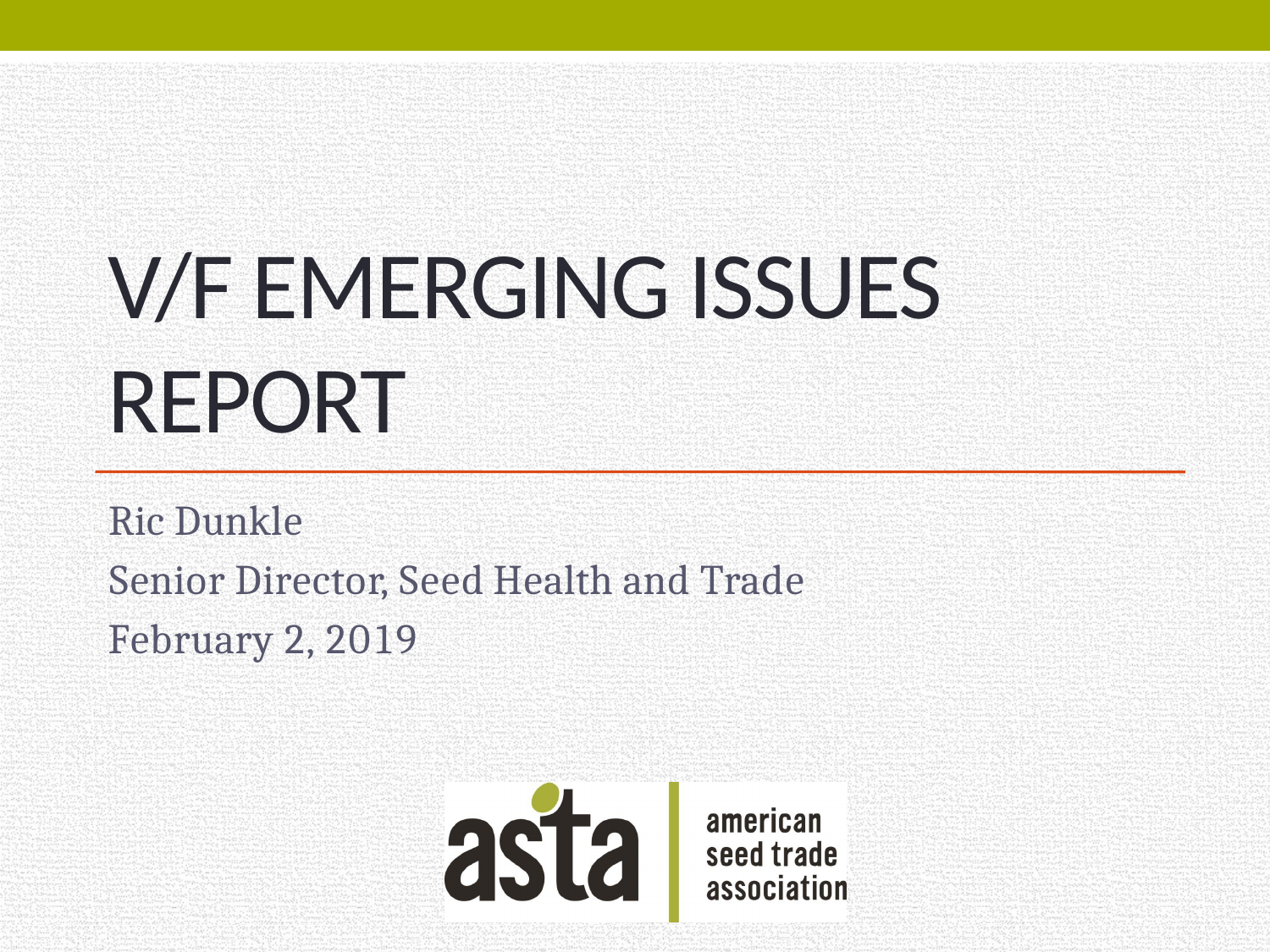

# V/F Emerging Issues Report
Ric Dunkle
Senior Director, Seed Health and Trade
February 2, 2019